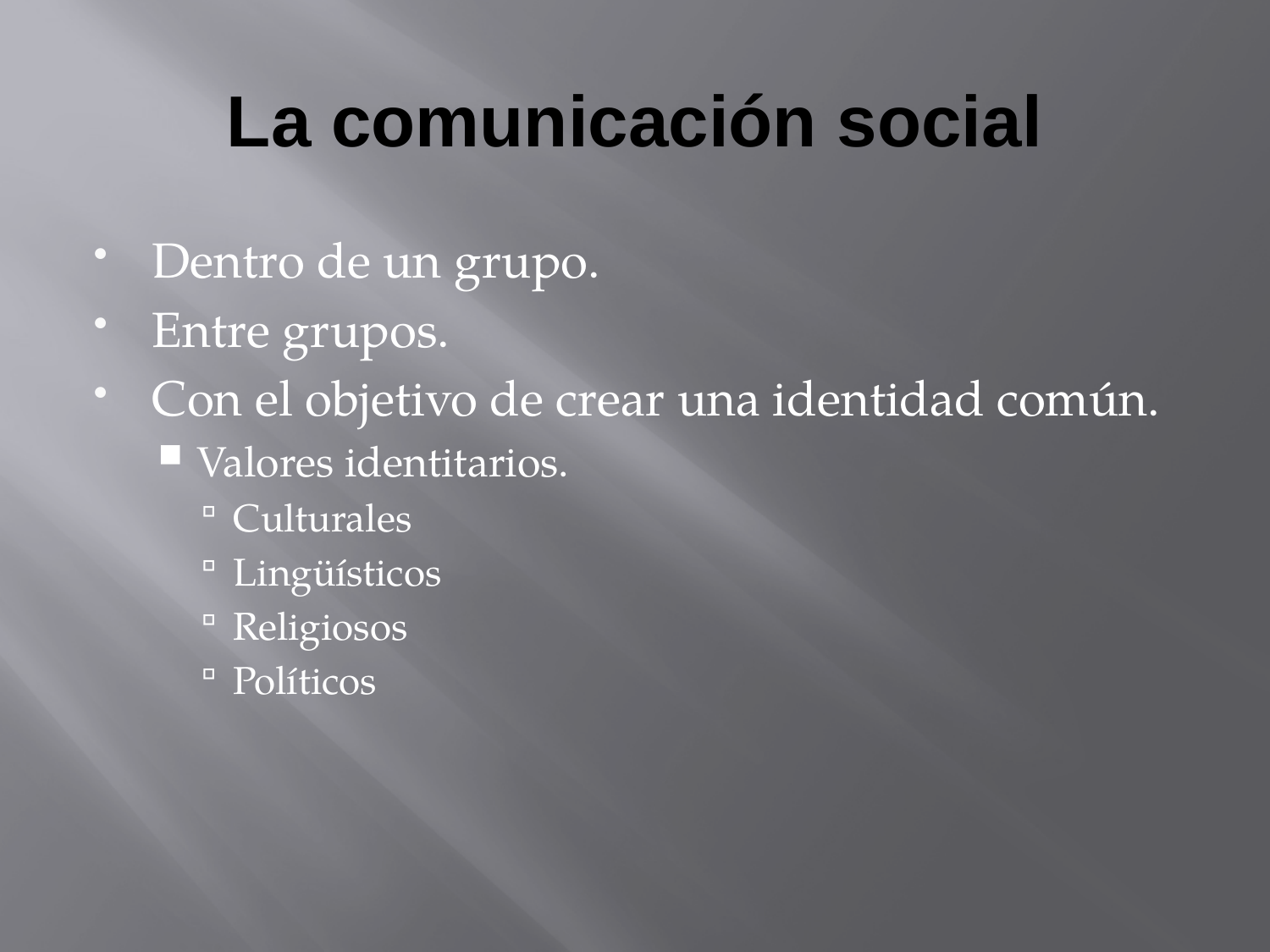

# La comunicación social
Dentro de un grupo.
Entre grupos.
Con el objetivo de crear una identidad común.
Valores identitarios.
Culturales
Lingüísticos
Religiosos
Políticos